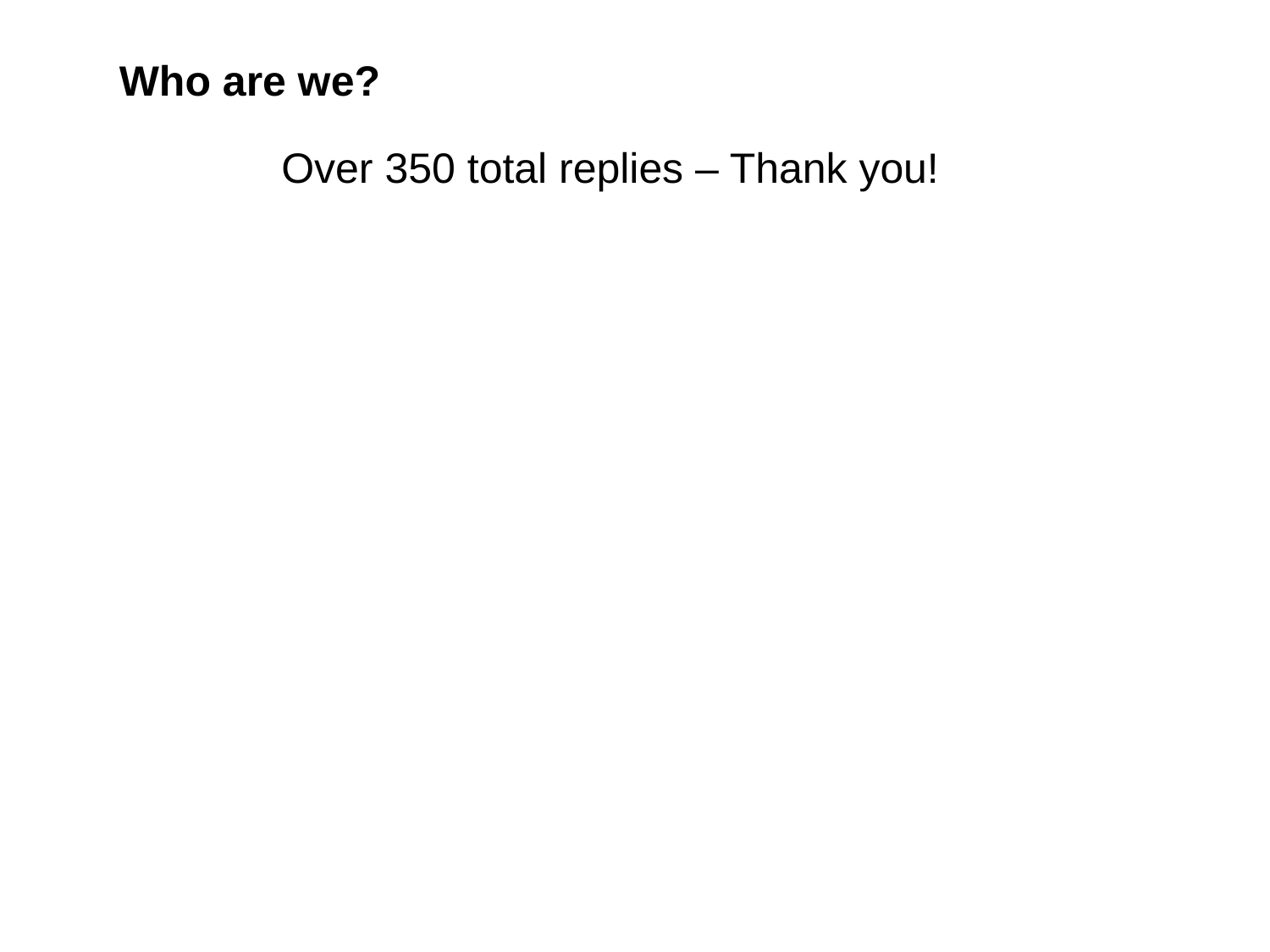

Who are we?
Over 350 total replies – Thank you!